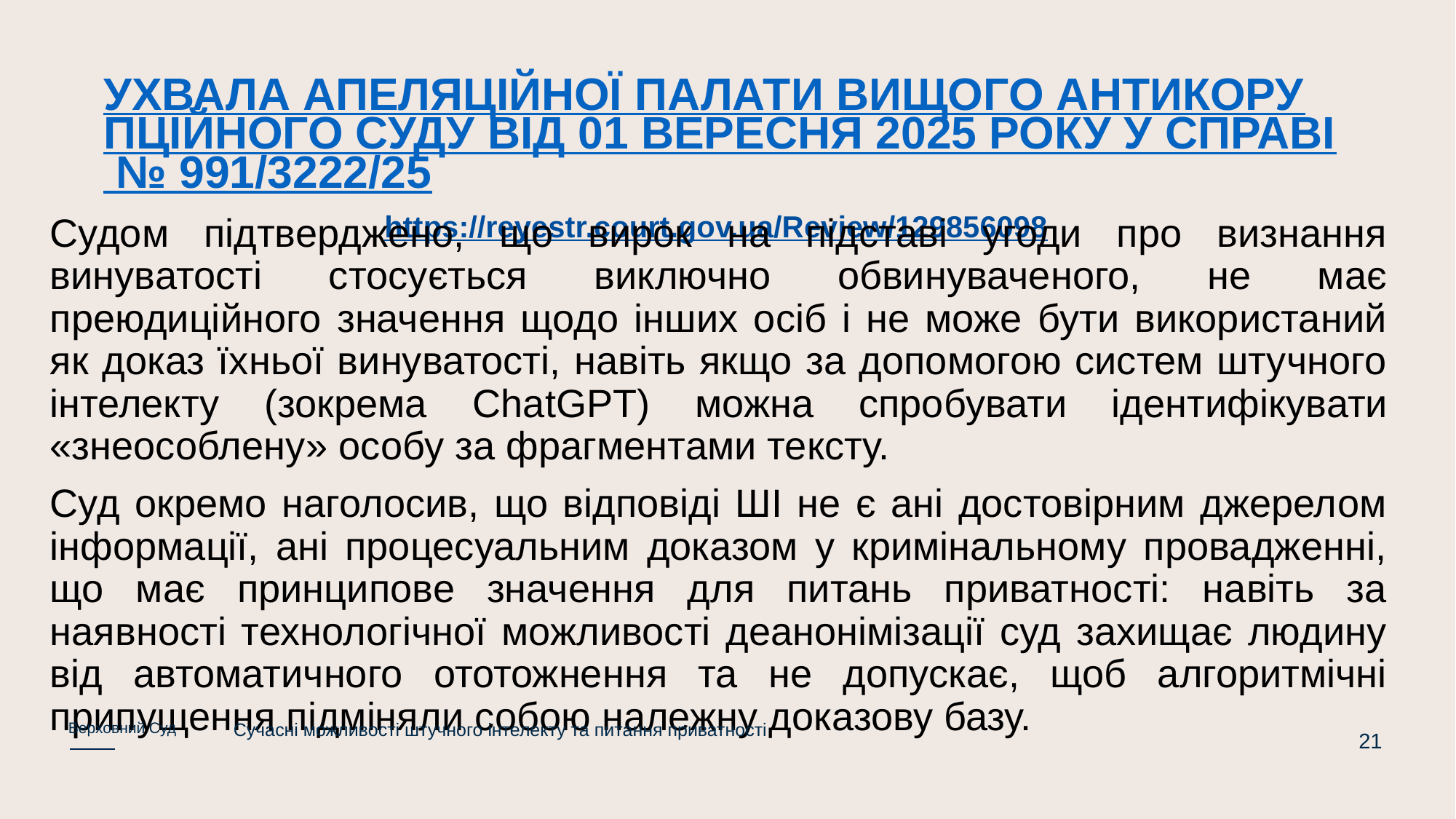

# УХВАЛА АПЕЛЯЦІЙНОЇ ПАЛАТИ ВИЩОГО АНТИКОРУПЦІЙНОГО СУДУ ВІД 01 ВЕРЕСНЯ 2025 РОКУ У СПРАВІ № 991/3222/25 https://reyestr.court.gov.ua/Review/129856098
Судом підтверджено, що вирок на підставі угоди про визнання винуватості стосується виключно обвинуваченого, не має преюдиційного значення щодо інших осіб і не може бути використаний як доказ їхньої винуватості, навіть якщо за допомогою систем штучного інтелекту (зокрема ChatGPT) можна спробувати ідентифікувати «знеособлену» особу за фрагментами тексту.
Суд окремо наголосив, що відповіді ШІ не є ані достовірним джерелом інформації, ані процесуальним доказом у кримінальному провадженні, що має принципове значення для питань приватності: навіть за наявності технологічної можливості деанонімізації суд захищає людину від автоматичного ототожнення та не допускає, щоб алгоритмічні припущення підміняли собою належну доказову базу.

Сучасні можливості штучного інтелекту та питання приватності
Верховний Суд
21